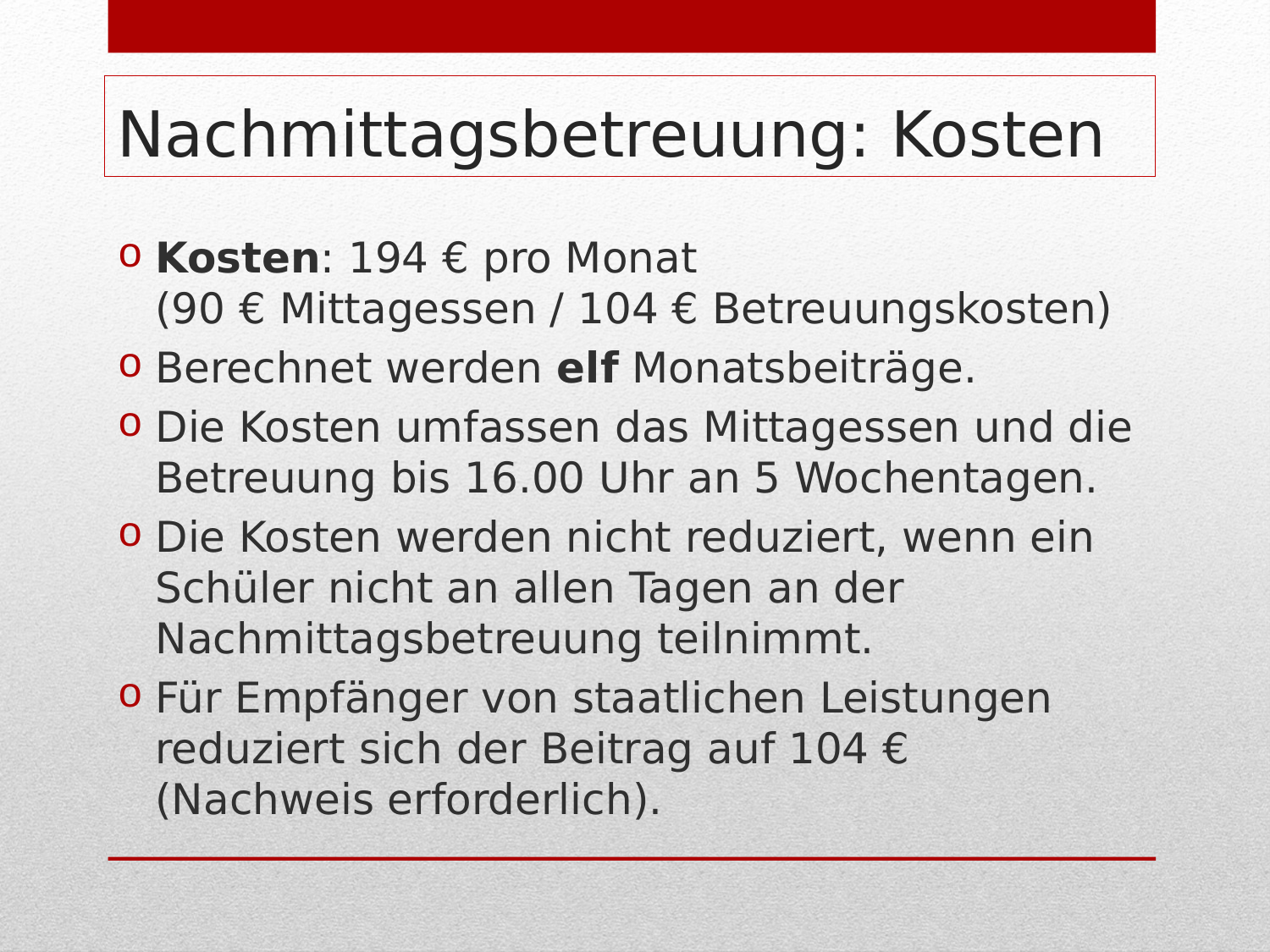

Nachmittagsbetreuung: Kosten
Kosten: 194 € pro Monat
(90 € Mittagessen / 104 € Betreuungskosten)
Berechnet werden elf Monatsbeiträge.
Die Kosten umfassen das Mittagessen und die Betreuung bis 16.00 Uhr an 5 Wochentagen.
Die Kosten werden nicht reduziert, wenn ein Schüler nicht an allen Tagen an der Nachmittagsbetreuung teilnimmt.
Für Empfänger von staatlichen Leistungen reduziert sich der Beitrag auf 104 €
(Nachweis erforderlich).